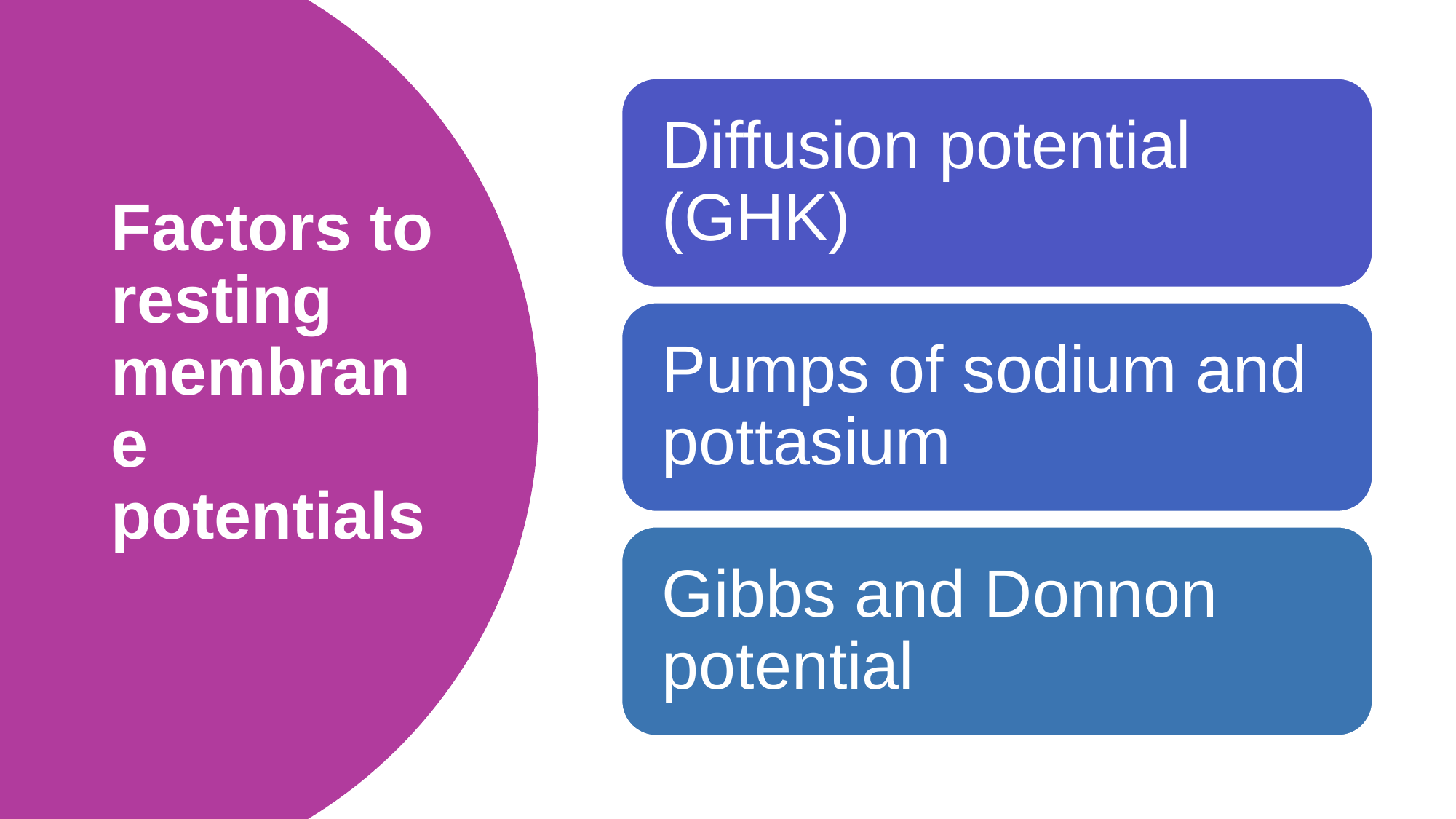

Diffusion potential (GHK)
Pumps of sodium and pottasium
Gibbs and Donnon potential
# Factors to resting membrane potentials